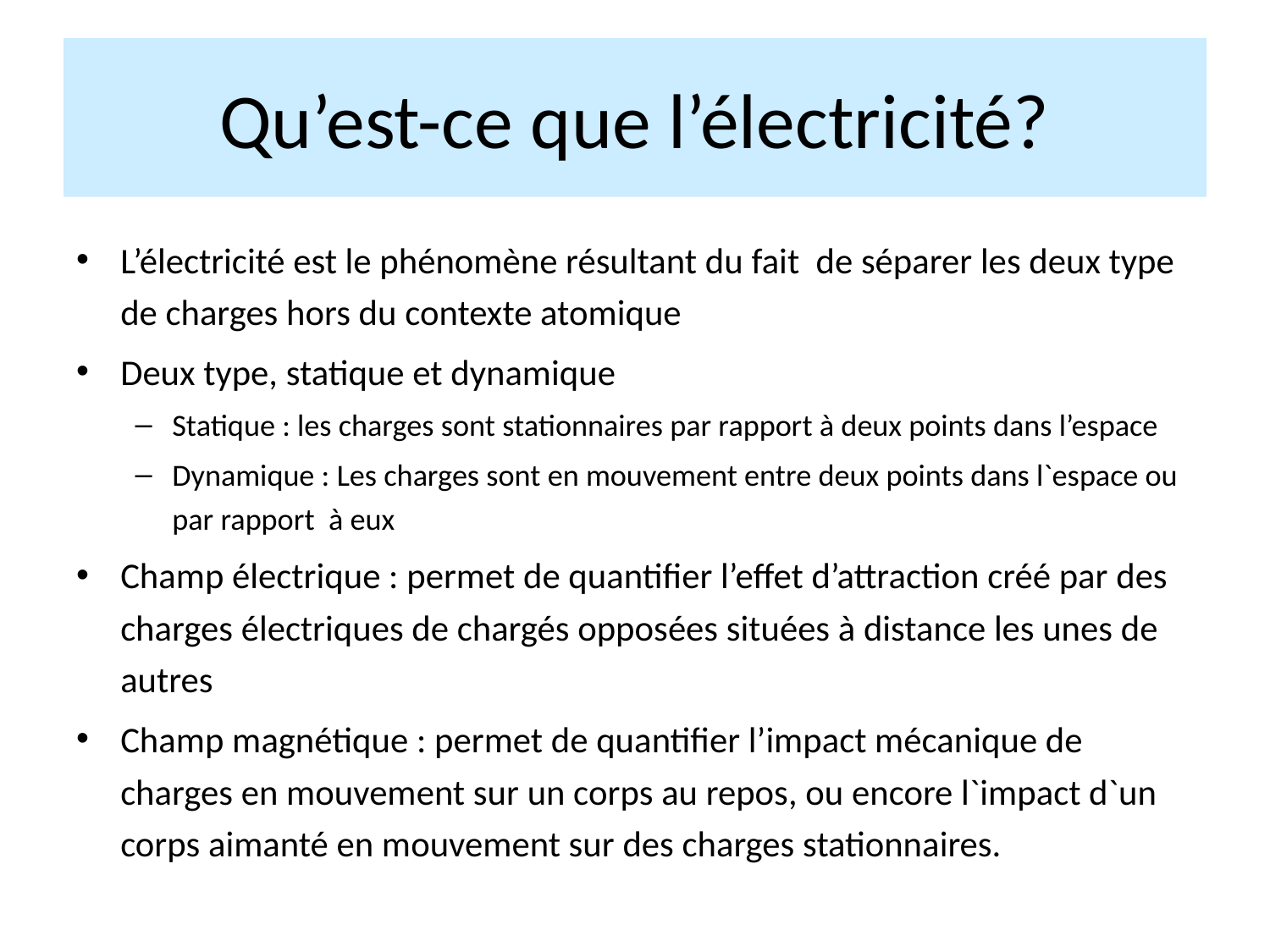

# Qu’est-ce que l’électricité?
L’électricité est le phénomène résultant du fait  de séparer les deux type de charges hors du contexte atomique
Deux type, statique et dynamique
Statique : les charges sont stationnaires par rapport à deux points dans l’espace
Dynamique : Les charges sont en mouvement entre deux points dans l`espace ou par rapport  à eux
Champ électrique : permet de quantifier l’effet d’attraction créé par des charges électriques de chargés opposées situées à distance les unes de autres
Champ magnétique : permet de quantifier l’impact mécanique de charges en mouvement sur un corps au repos, ou encore l`impact d`un corps aimanté en mouvement sur des charges stationnaires.